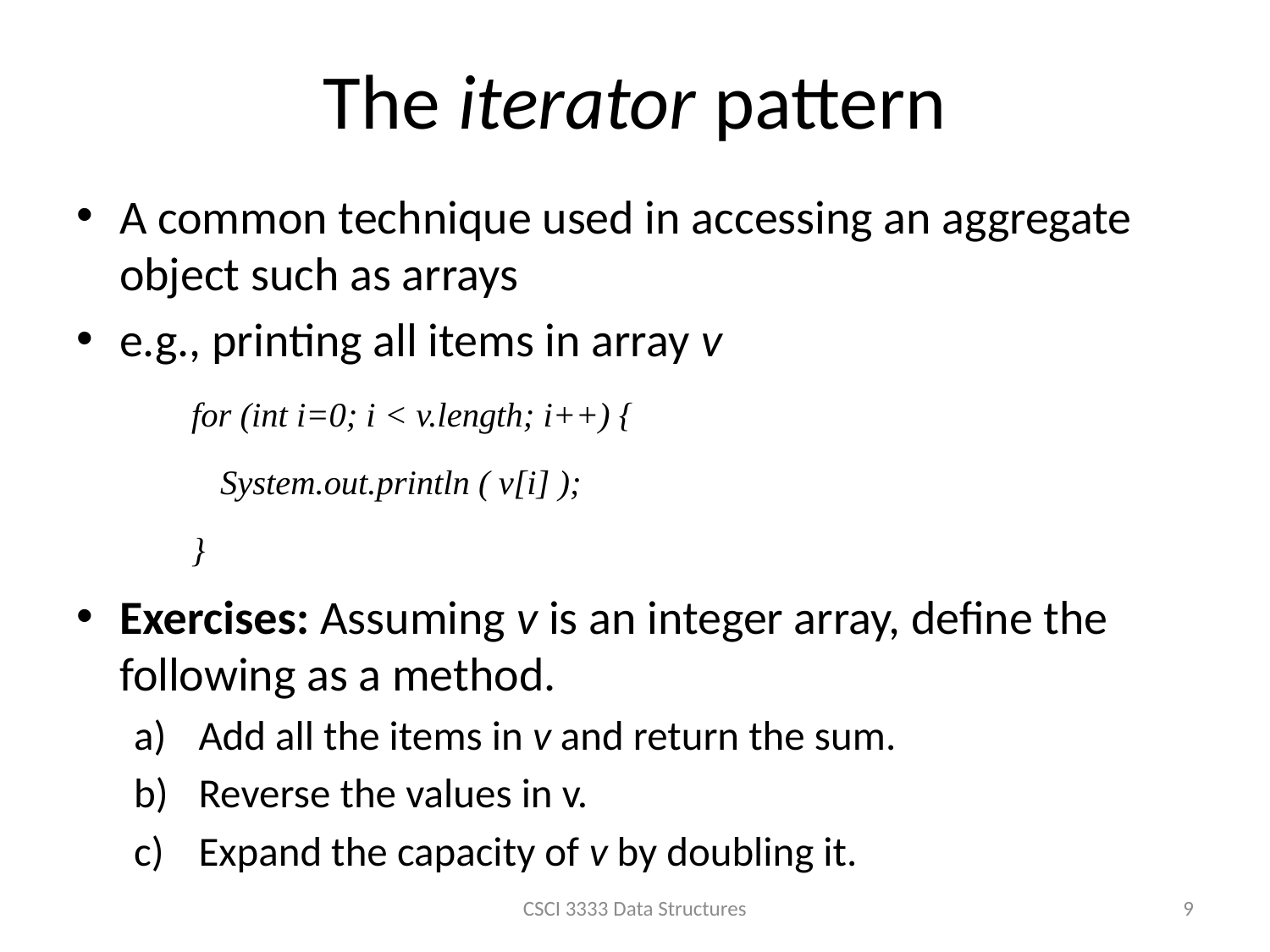

# The iterator pattern
A common technique used in accessing an aggregate object such as arrays
e.g., printing all items in array v
for (int i=0; i < v.length; i++) {
	System.out.println ( v[i] );
}
Exercises: Assuming v is an integer array, define the following as a method.
Add all the items in v and return the sum.
Reverse the values in v.
Expand the capacity of v by doubling it.
CSCI 3333 Data Structures
9